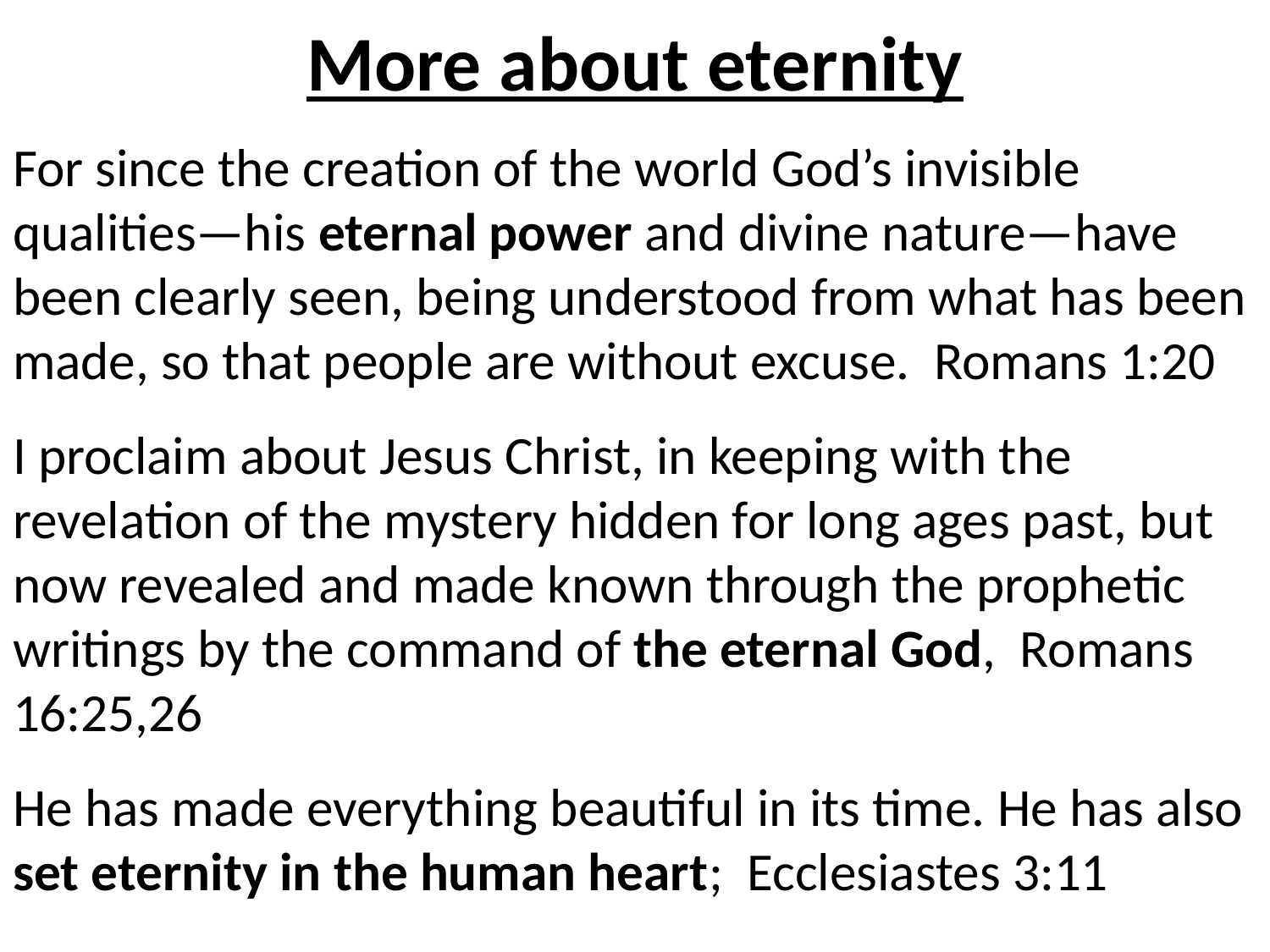

# More about eternity
For since the creation of the world God’s invisible qualities—his eternal power and divine nature—have been clearly seen, being understood from what has been made, so that people are without excuse.  Romans 1:20
I proclaim about Jesus Christ, in keeping with the revelation of the mystery hidden for long ages past, but now revealed and made known through the prophetic writings by the command of the eternal God,  Romans 16:25,26
He has made everything beautiful in its time. He has also set eternity in the human heart;  Ecclesiastes 3:11